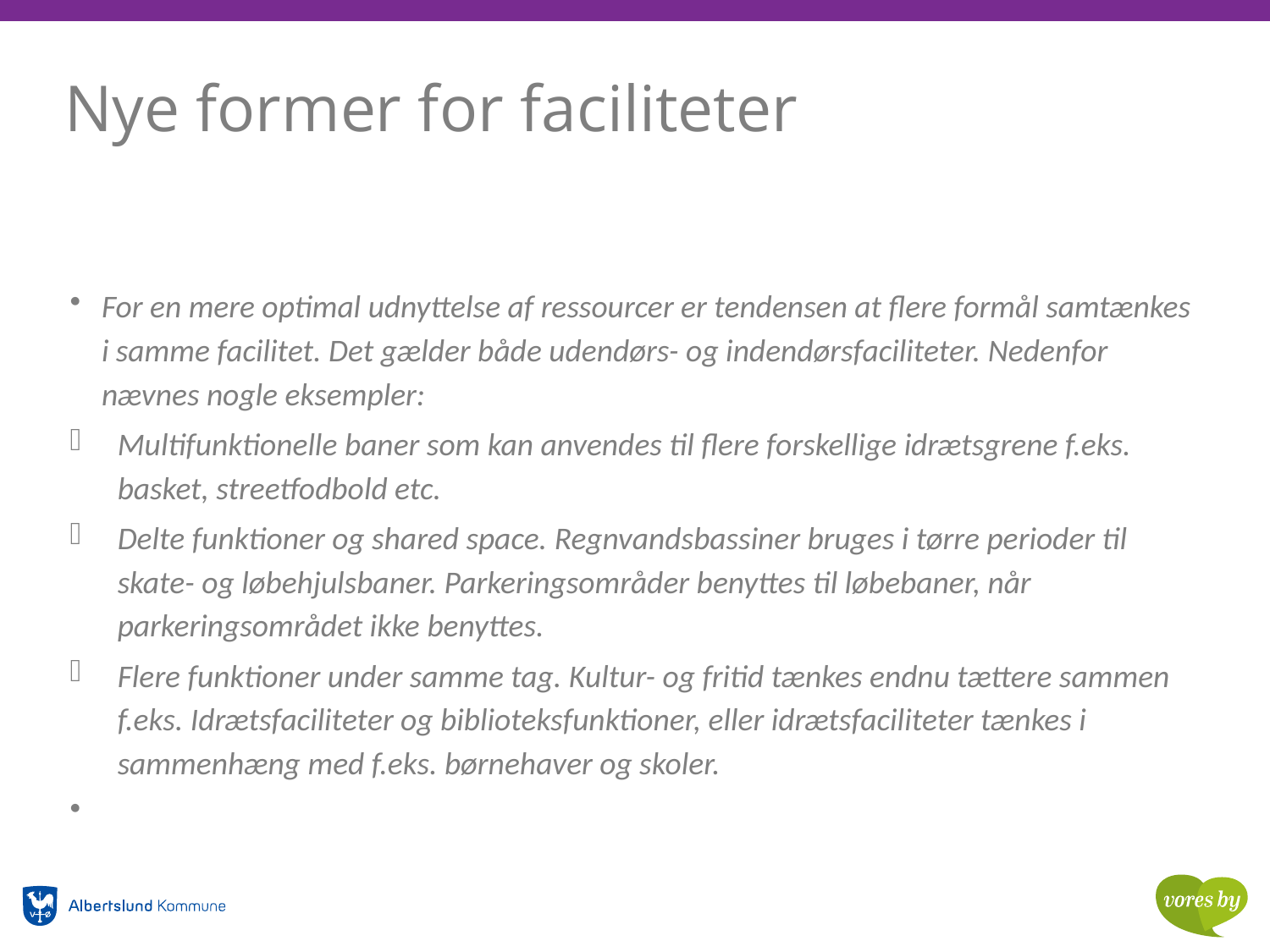

# Nye former for faciliteter

For en mere optimal udnyttelse af ressourcer er tendensen at flere formål samtænkes i samme facilitet. Det gælder både udendørs- og indendørsfaciliteter. Nedenfor nævnes nogle eksempler:
Multifunktionelle baner som kan anvendes til flere forskellige idrætsgrene f.eks. basket, streetfodbold etc.
Delte funktioner og shared space. Regnvandsbassiner bruges i tørre perioder til skate- og løbehjulsbaner. Parkeringsområder benyttes til løbebaner, når parkeringsområdet ikke benyttes.
Flere funktioner under samme tag. Kultur- og fritid tænkes endnu tættere sammen f.eks. Idrætsfaciliteter og biblioteksfunktioner, eller idrætsfaciliteter tænkes i sammenhæng med f.eks. børnehaver og skoler.